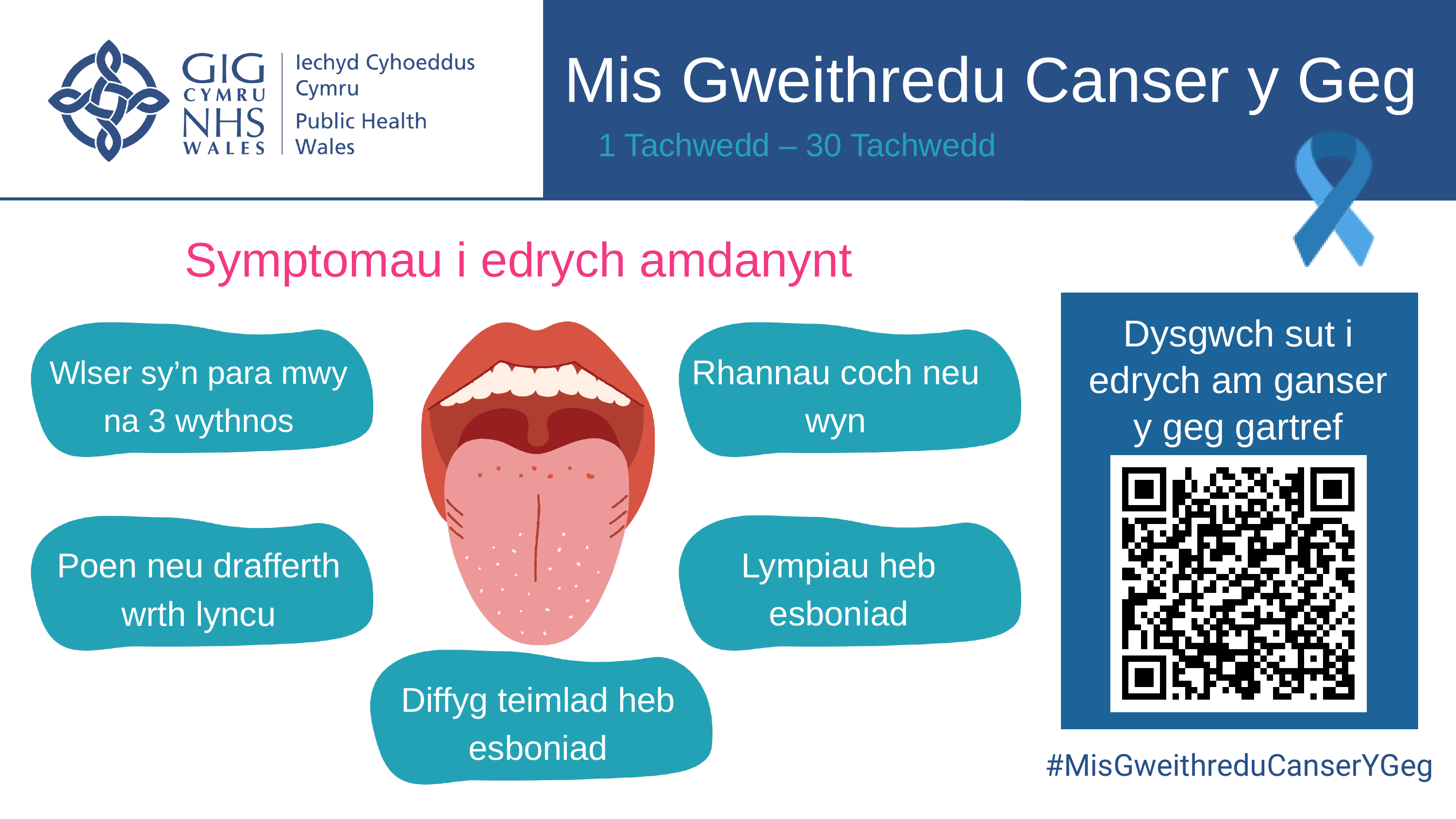

Mis Gweithredu Canser y Geg

 1 Tachwedd – 30 Tachwedd

Symptomau i edrych amdanynt

Dysgwch sut i edrych am ganser y geg gartref

Wlser sy’n para mwy na 3 wythnos
Rhannau coch neu wyn

Lympiau heb esboniad
Poen neu drafferth wrth lyncu

Diffyg teimlad heb esboniad
#MisGweithreduCanserYGeg